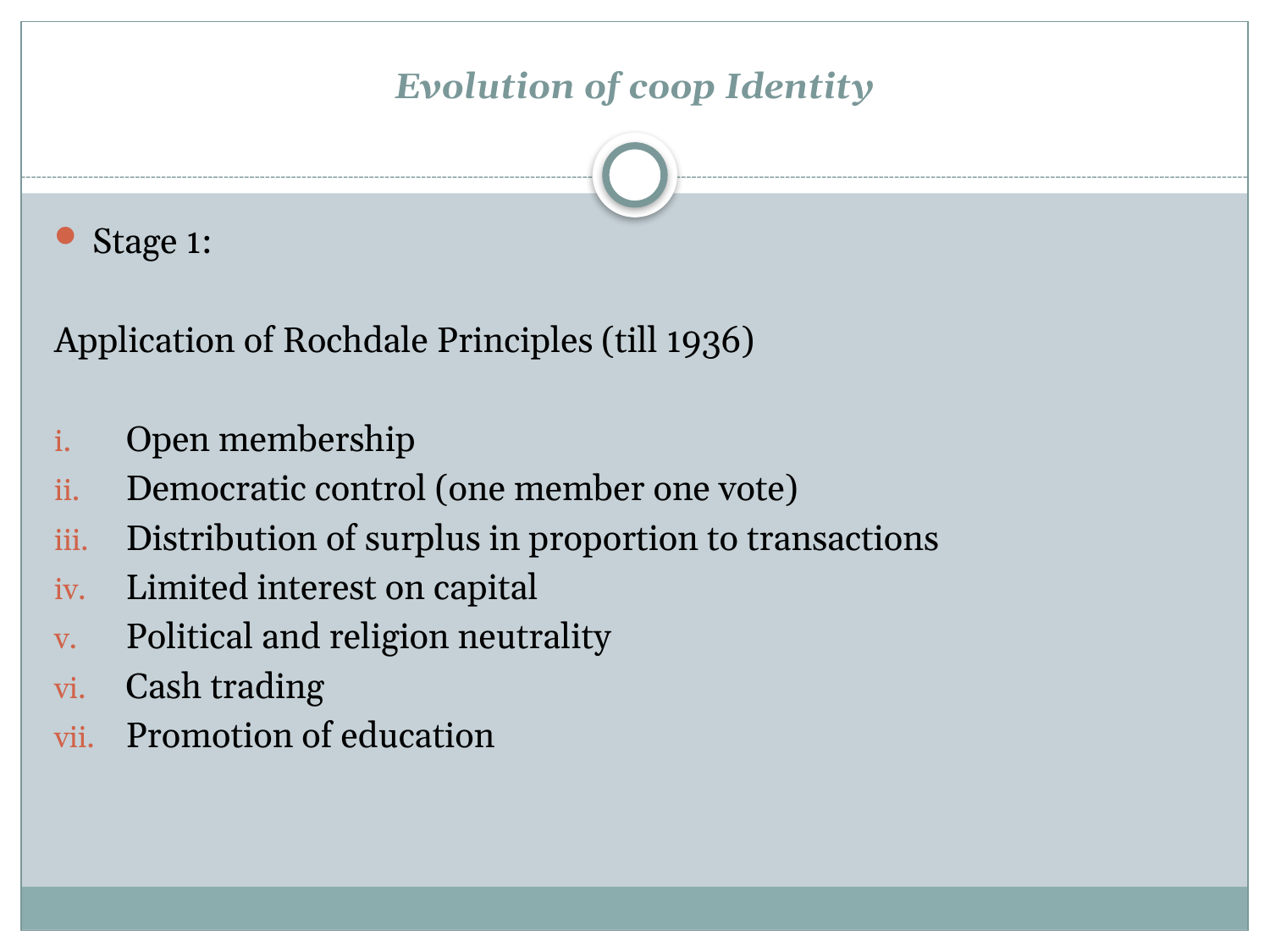

# Evolution of coop Identity
Stage 1:

Application of Rochdale Principles (till 1936)

Open membership
Democratic control (one member one vote)
Distribution of surplus in proportion to transactions
Limited interest on capital
Political and religion neutrality
Cash trading
Promotion of education